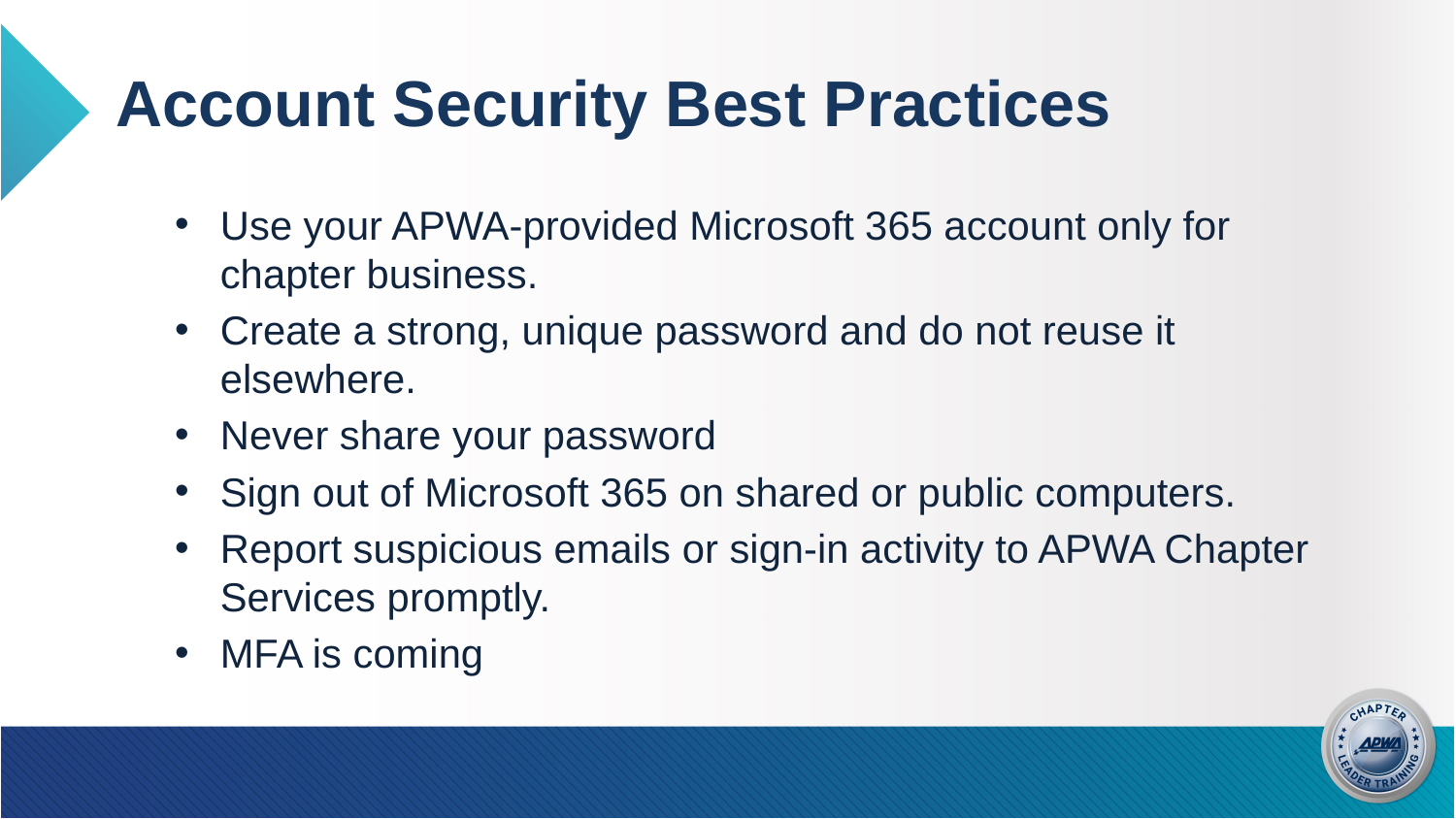

# Account Security Best Practices
Use your APWA-provided Microsoft 365 account only for chapter business.
Create a strong, unique password and do not reuse it elsewhere.
Never share your password
Sign out of Microsoft 365 on shared or public computers.
Report suspicious emails or sign-in activity to APWA Chapter Services promptly.
MFA is coming